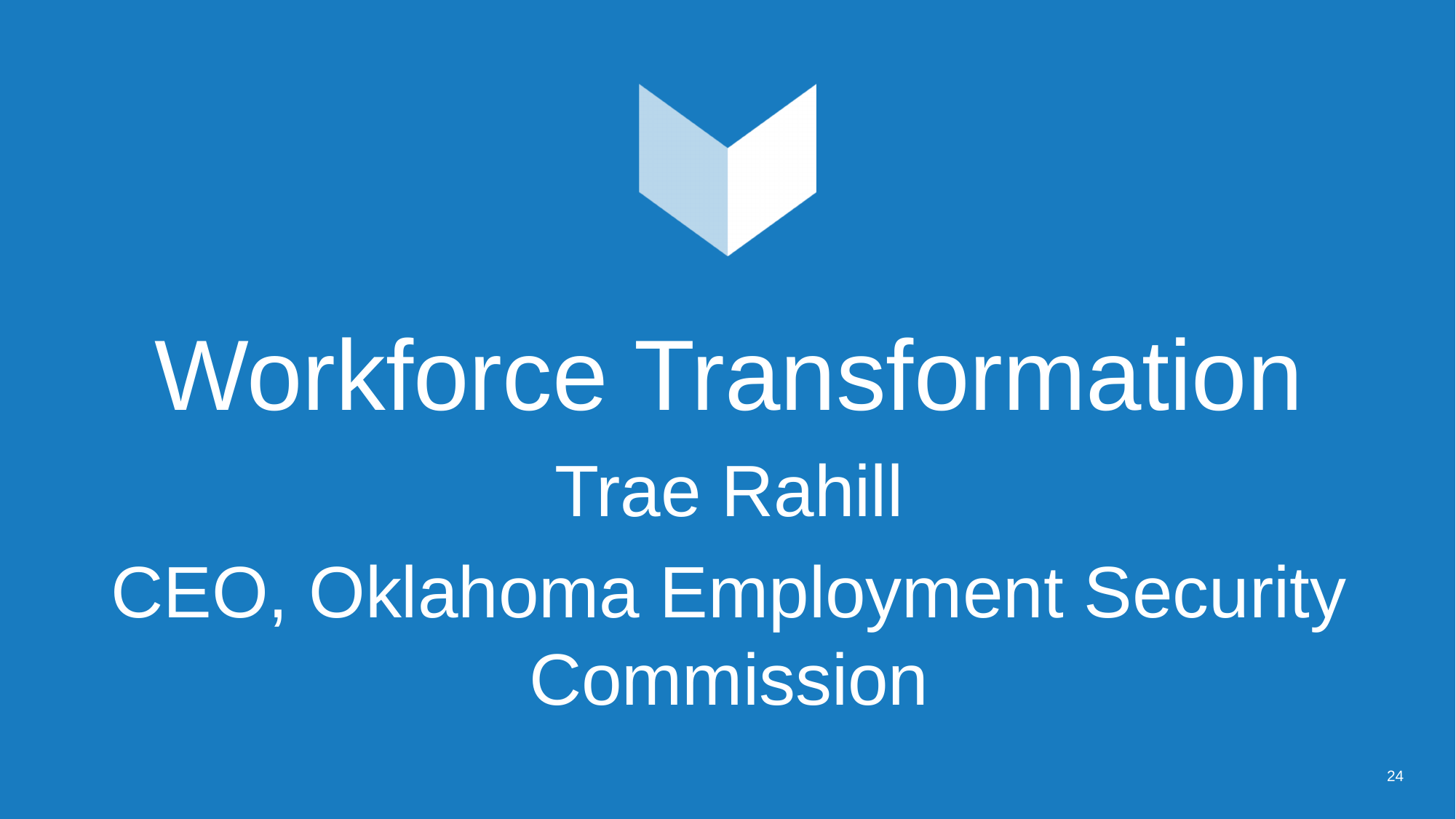

Workforce Transformation
Trae Rahill
CEO, Oklahoma Employment Security Commission
24